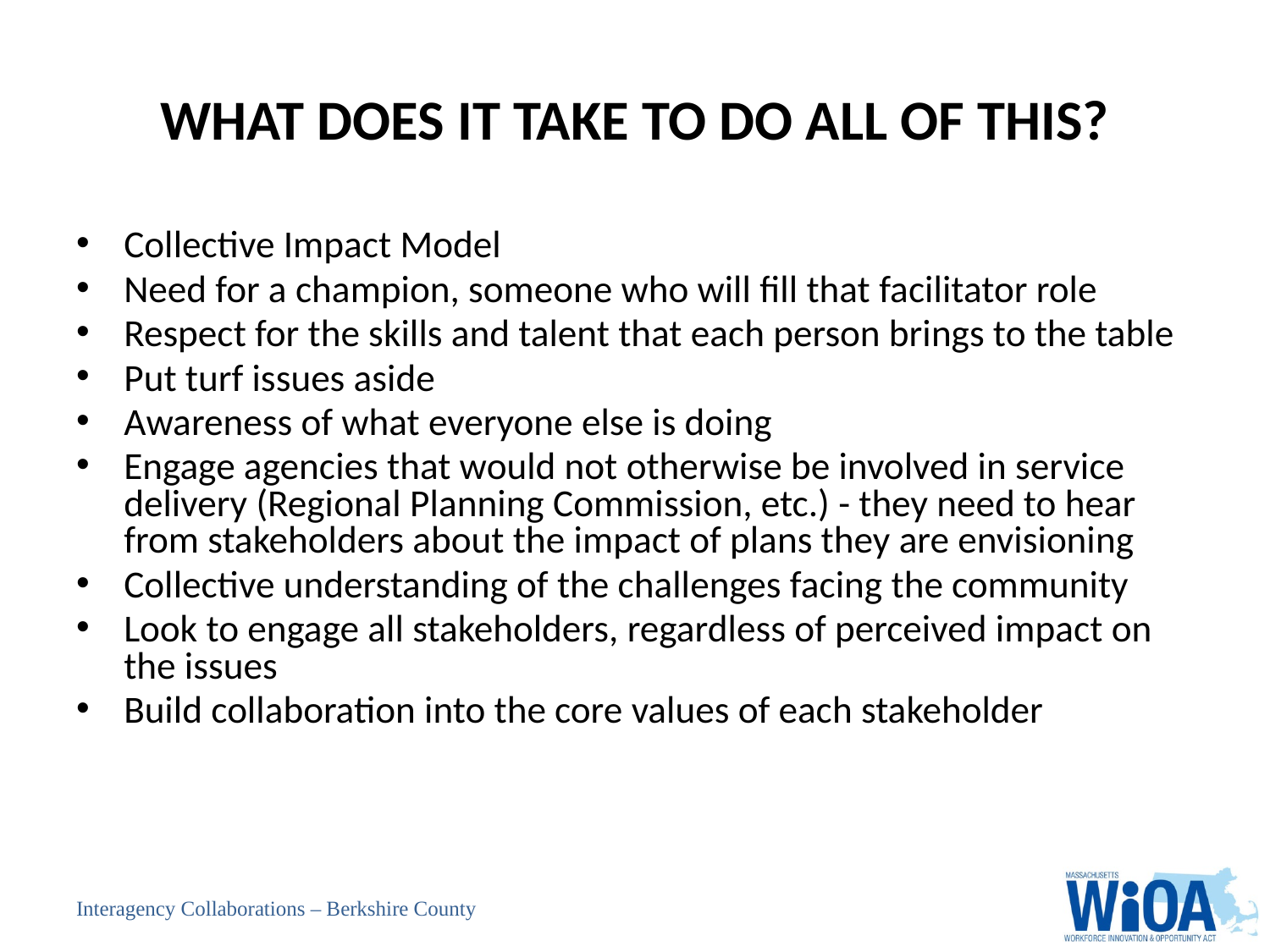

# WHAT DOES IT TAKE TO DO ALL OF THIS?
Collective Impact Model
Need for a champion, someone who will fill that facilitator role
Respect for the skills and talent that each person brings to the table
Put turf issues aside
Awareness of what everyone else is doing
Engage agencies that would not otherwise be involved in service delivery (Regional Planning Commission, etc.) - they need to hear from stakeholders about the impact of plans they are envisioning
Collective understanding of the challenges facing the community
Look to engage all stakeholders, regardless of perceived impact on the issues
Build collaboration into the core values of each stakeholder
Interagency Collaborations – Berkshire County